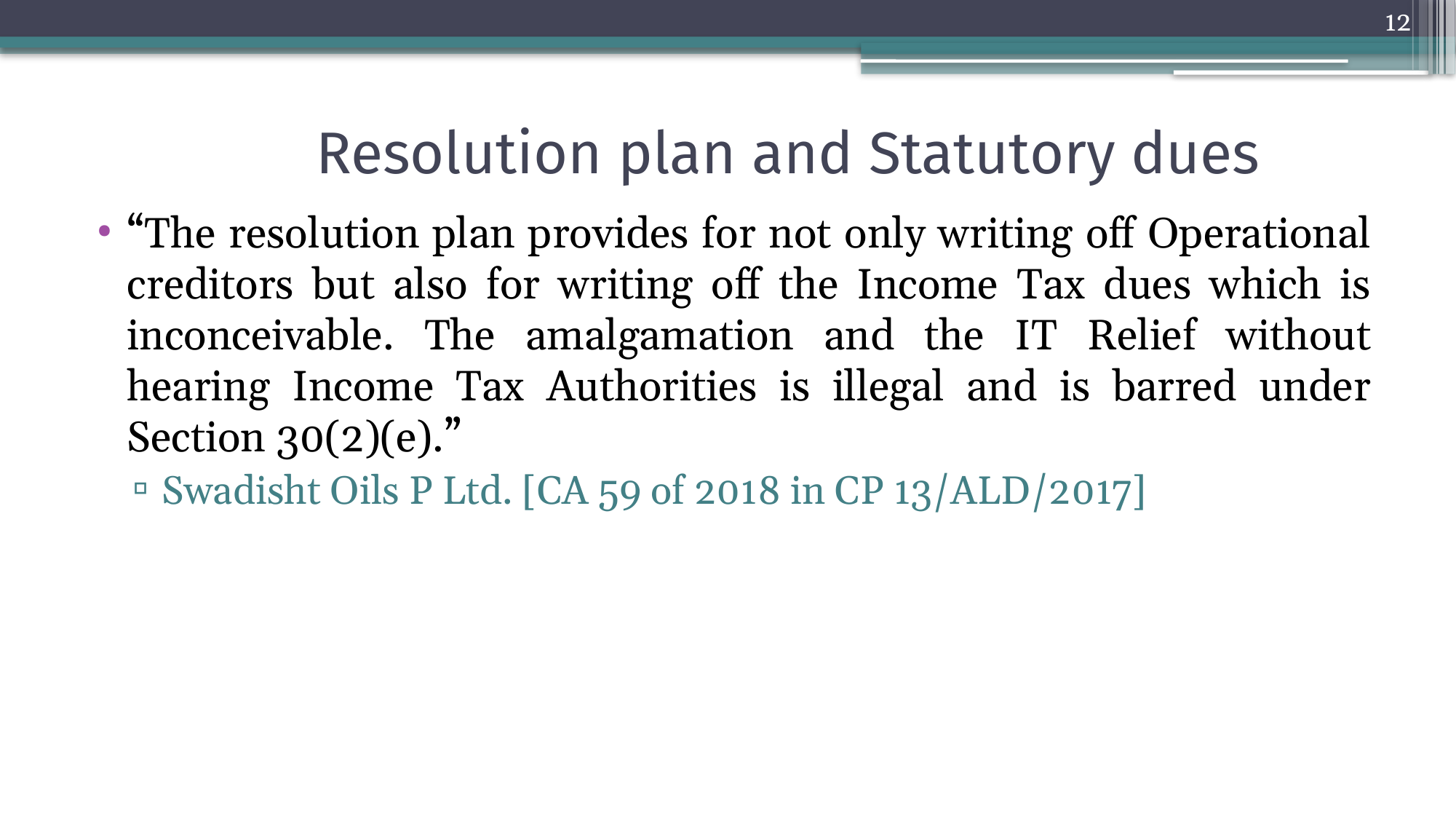

12
# Resolution plan and Statutory dues
“The resolution plan provides for not only writing off Operational creditors but also for writing off the Income Tax dues which is inconceivable. The amalgamation and the IT Relief without hearing Income Tax Authorities is illegal and is barred under Section 30(2)(e).”
Swadisht Oils P Ltd. [CA 59 of 2018 in CP 13/ALD/2017]